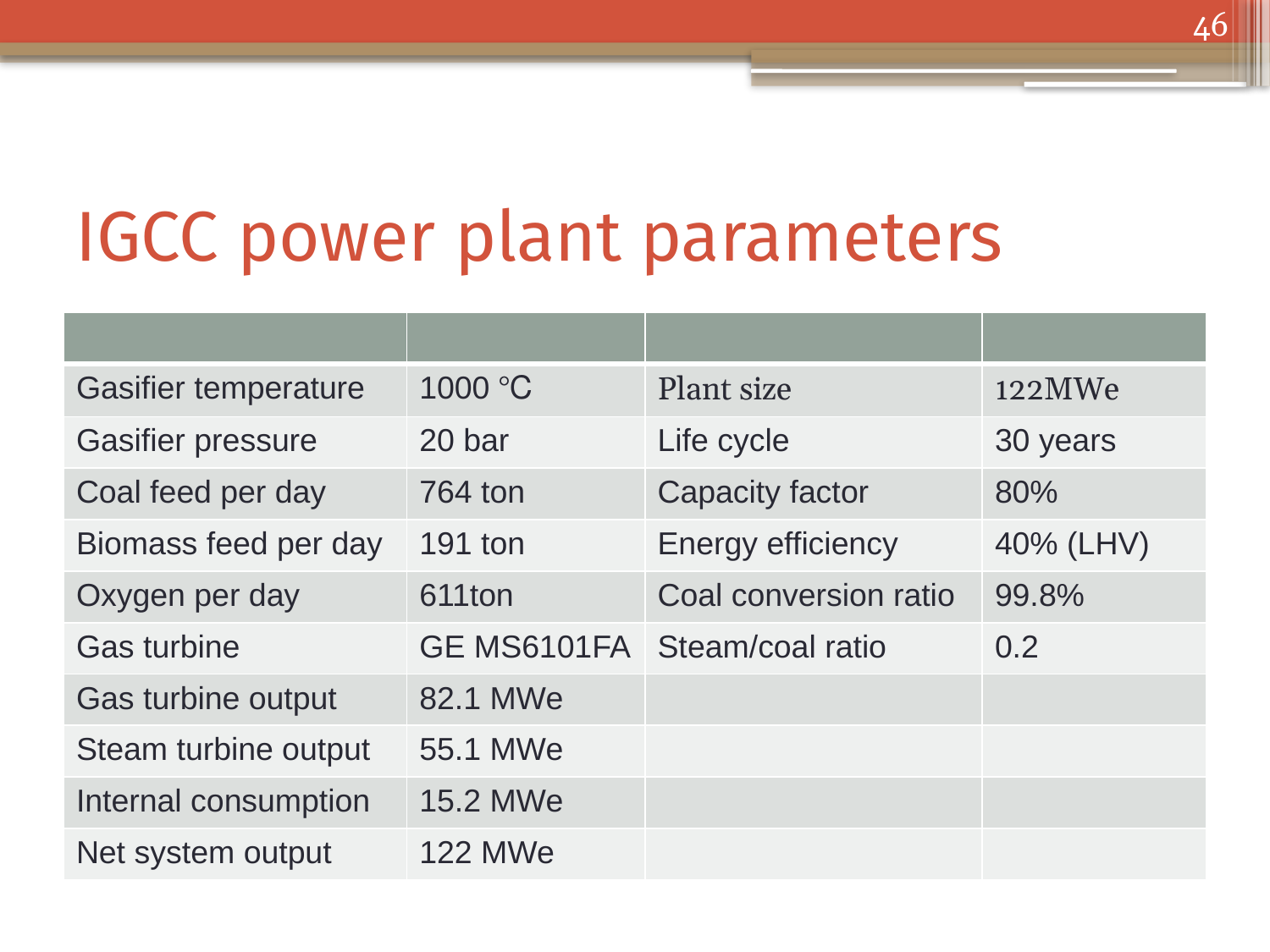

46
# IGCC power plant parameters
|  |  |  |  |
| --- | --- | --- | --- |
| Gasifier temperature | 1000 ℃ | Plant size | 122MWe |
| Gasifier pressure | 20 bar | Life cycle | 30 years |
| Coal feed per day | 764 ton | Capacity factor | 80% |
| Biomass feed per day | 191 ton | Energy efficiency | 40% (LHV) |
| Oxygen per day | 611ton | Coal conversion ratio | 99.8% |
| Gas turbine | GE MS6101FA | Steam/coal ratio | 0.2 |
| Gas turbine output | 82.1 MWe |  |  |
| Steam turbine output | 55.1 MWe |  |  |
| Internal consumption | 15.2 MWe |  |  |
| Net system output | 122 MWe |  |  |